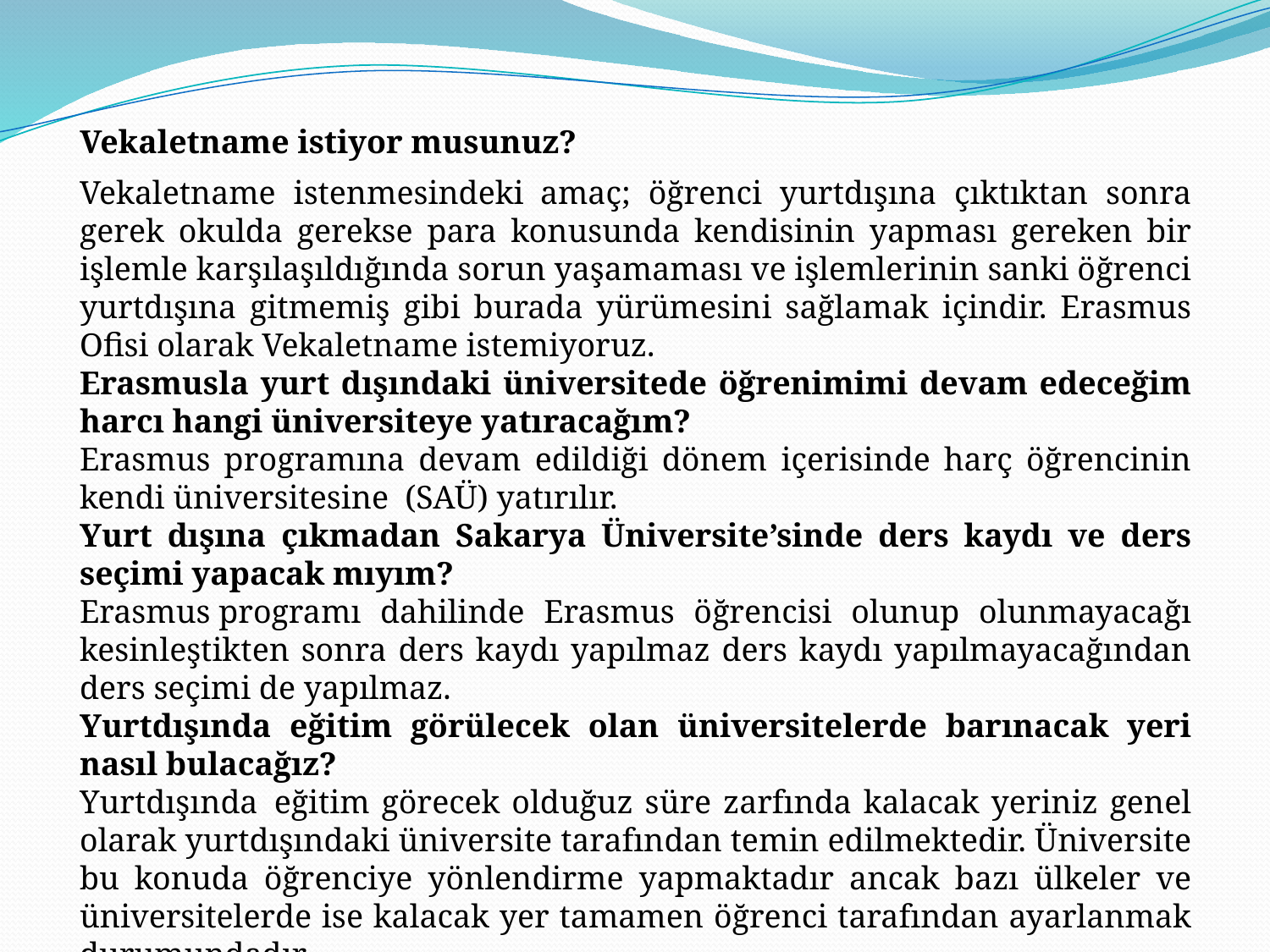

Vekaletname istiyor musunuz?
Vekaletname istenmesindeki  amaç; öğrenci yurtdışına çıktıktan sonra gerek okulda gerekse para konusunda kendisinin yapması gereken bir işlemle karşılaşıldığında sorun yaşamaması ve işlemlerinin sanki öğrenci yurtdışına gitmemiş gibi burada yürümesini sağlamak içindir. Erasmus Ofisi olarak Vekaletname istemiyoruz.
Erasmusla yurt dışındaki üniversitede öğrenimimi devam edeceğim harcı hangi üniversiteye yatıracağım?
Erasmus programına devam edildiği dönem içerisinde harç öğrencinin kendi üniversitesine  (SAÜ) yatırılır.
Yurt dışına çıkmadan Sakarya Üniversite’sinde ders kaydı ve ders seçimi yapacak mıyım?
Erasmus programı dahilinde Erasmus öğrencisi olunup olunmayacağı kesinleştikten sonra ders kaydı yapılmaz ders kaydı yapılmayacağından ders seçimi de yapılmaz.
Yurtdışında eğitim görülecek olan üniversitelerde barınacak yeri nasıl bulacağız?
Yurtdışında  eğitim görecek olduğuz süre zarfında kalacak yeriniz genel olarak yurtdışındaki üniversite tarafından temin edilmektedir. Üniversite bu konuda öğrenciye yönlendirme yapmaktadır ancak bazı ülkeler ve üniversitelerde ise kalacak yer tamamen öğrenci tarafından ayarlanmak durumundadır.